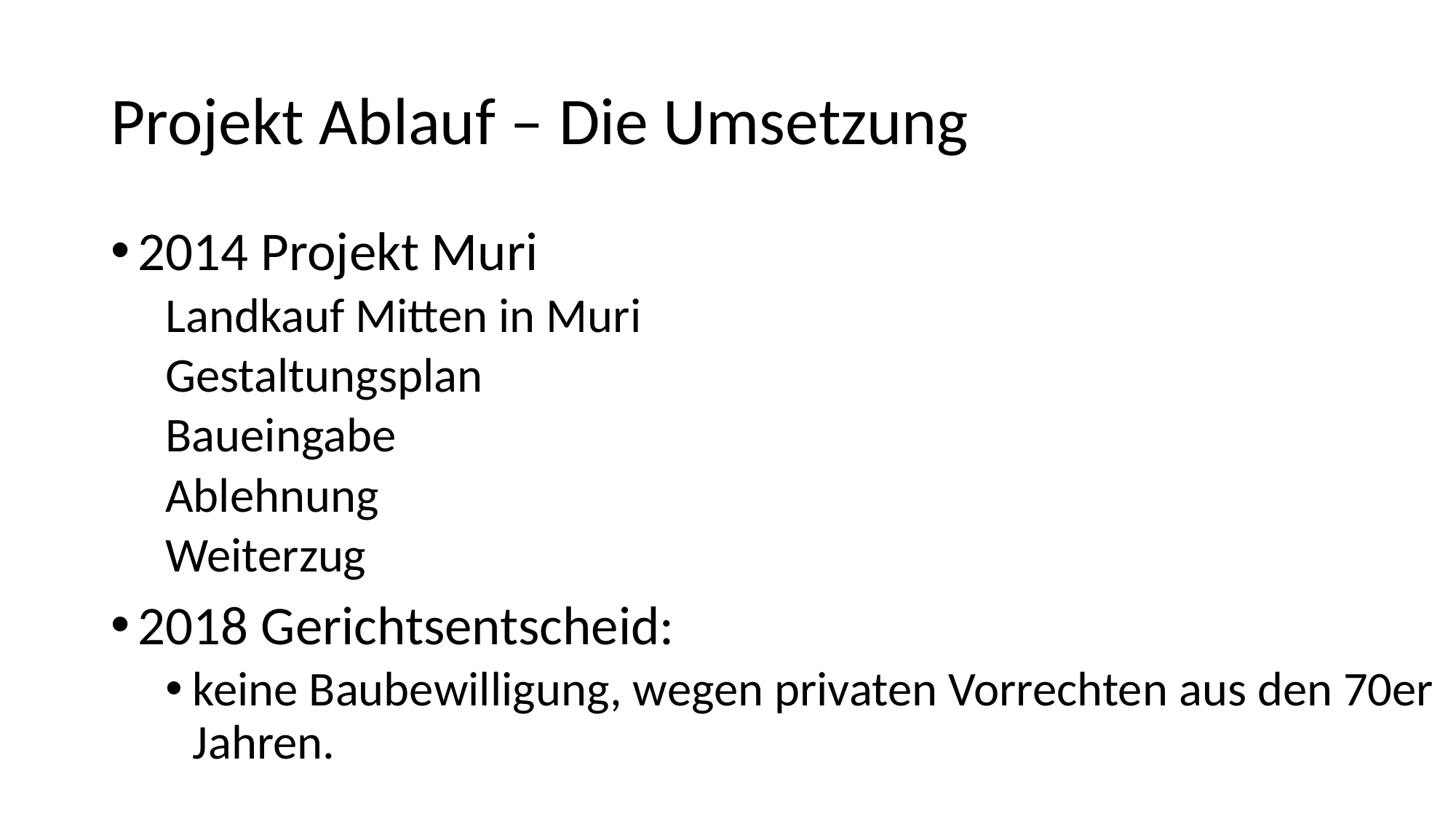

# Projekt Ablauf – Die Umsetzung
2014 Projekt Muri
Landkauf Mitten in Muri
Gestaltungsplan
Baueingabe
Ablehnung
Weiterzug
2018 Gerichtsentscheid:
keine Baubewilligung, wegen privaten Vorrechten aus den 70er Jahren.